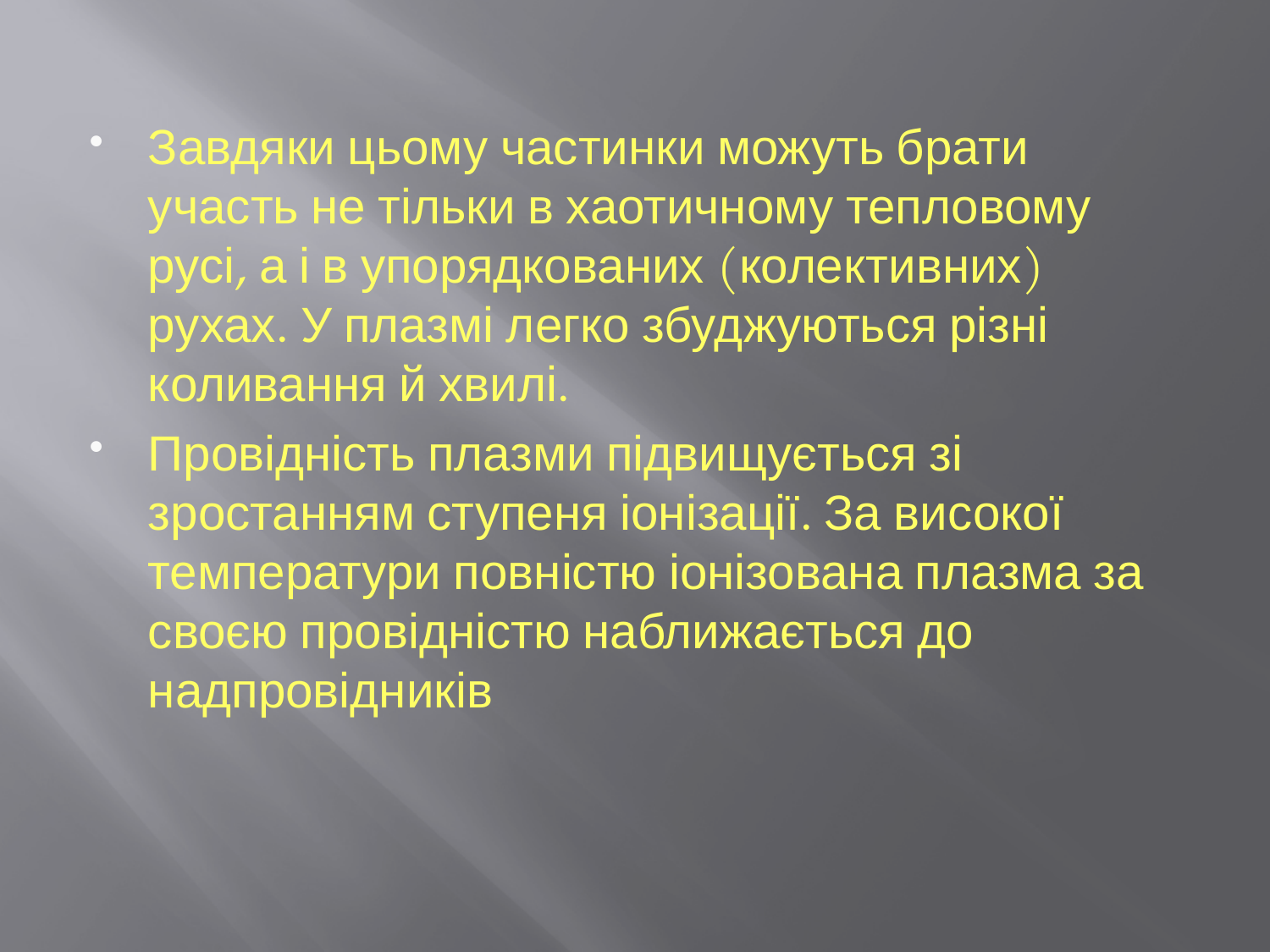

Завдяки цьому частинки можуть брати участь не тільки в хаотичному тепловому русі, а і в упорядкованих (колективних) рухах. У плазмі легко збуджуються різні коливання й хвилі.
Провідність плазми підвищується зі зростанням ступеня іонізації. За високої температури повністю іонізована плазма за своєю провідністю наближається до надпровідників